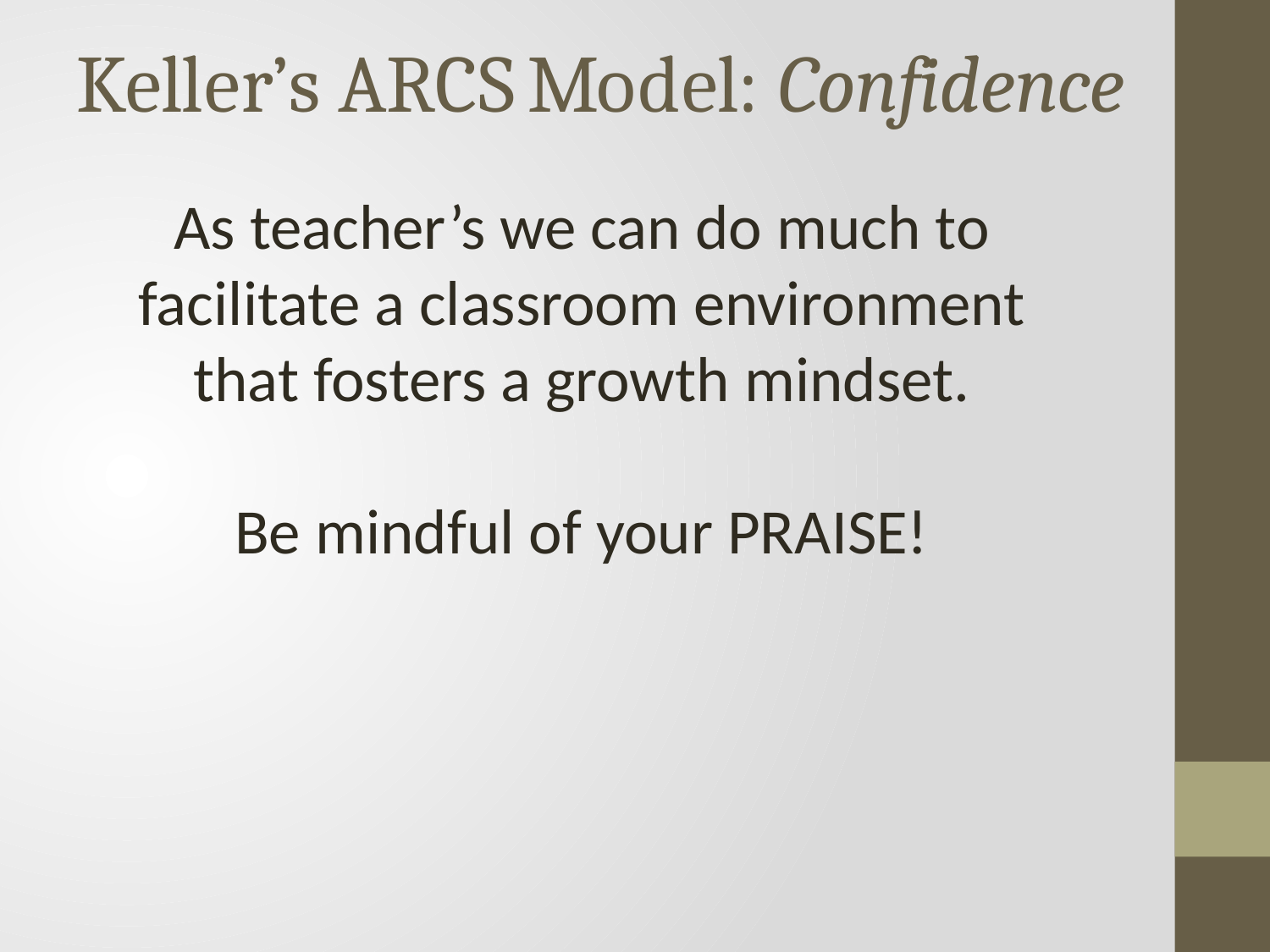

# Keller’s ARCS Model: Confidence
As teacher’s we can do much to facilitate a classroom environment that fosters a growth mindset.

Be mindful of your PRAISE!